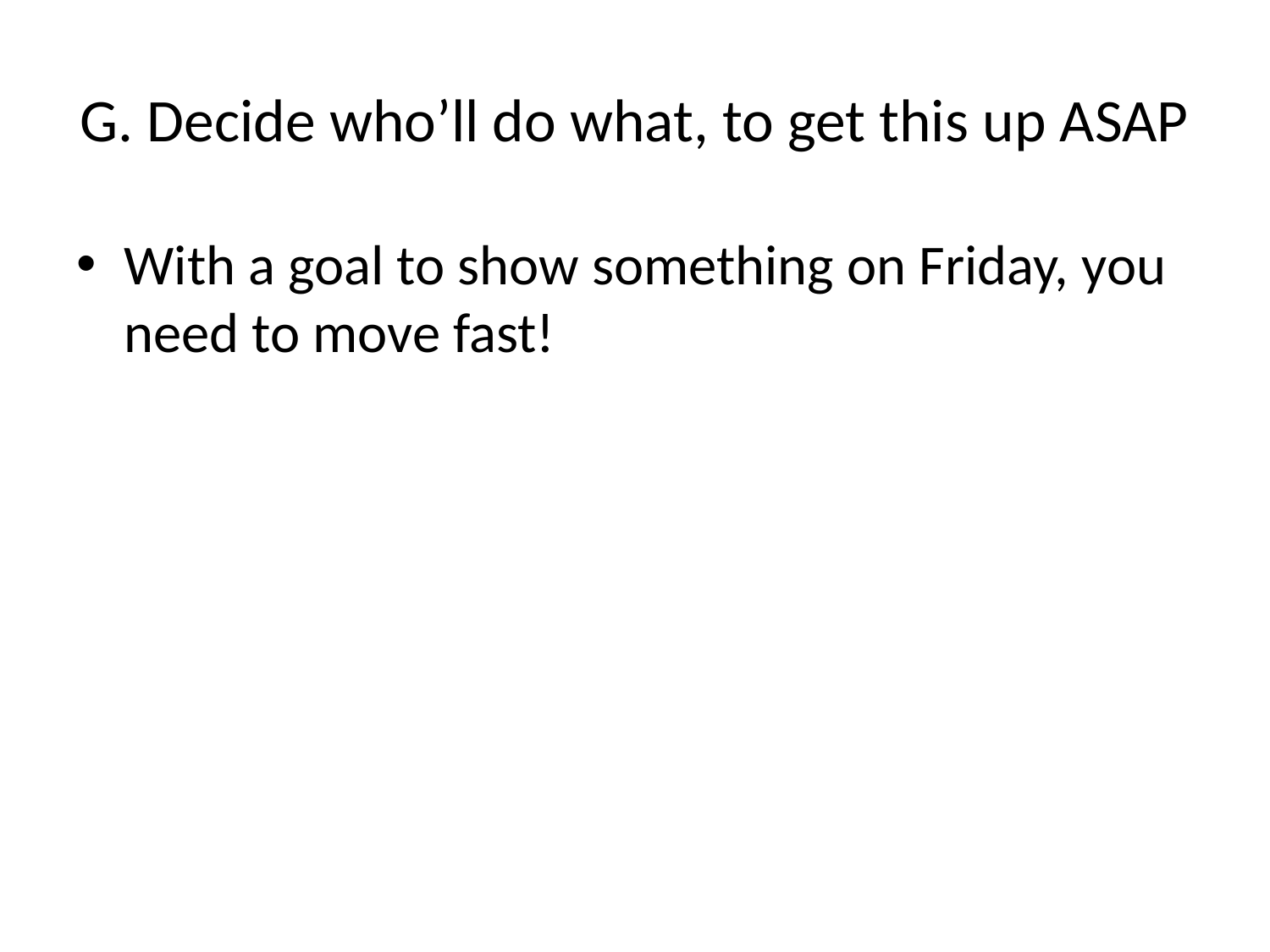

# G. Decide who’ll do what, to get this up ASAP
With a goal to show something on Friday, you need to move fast!